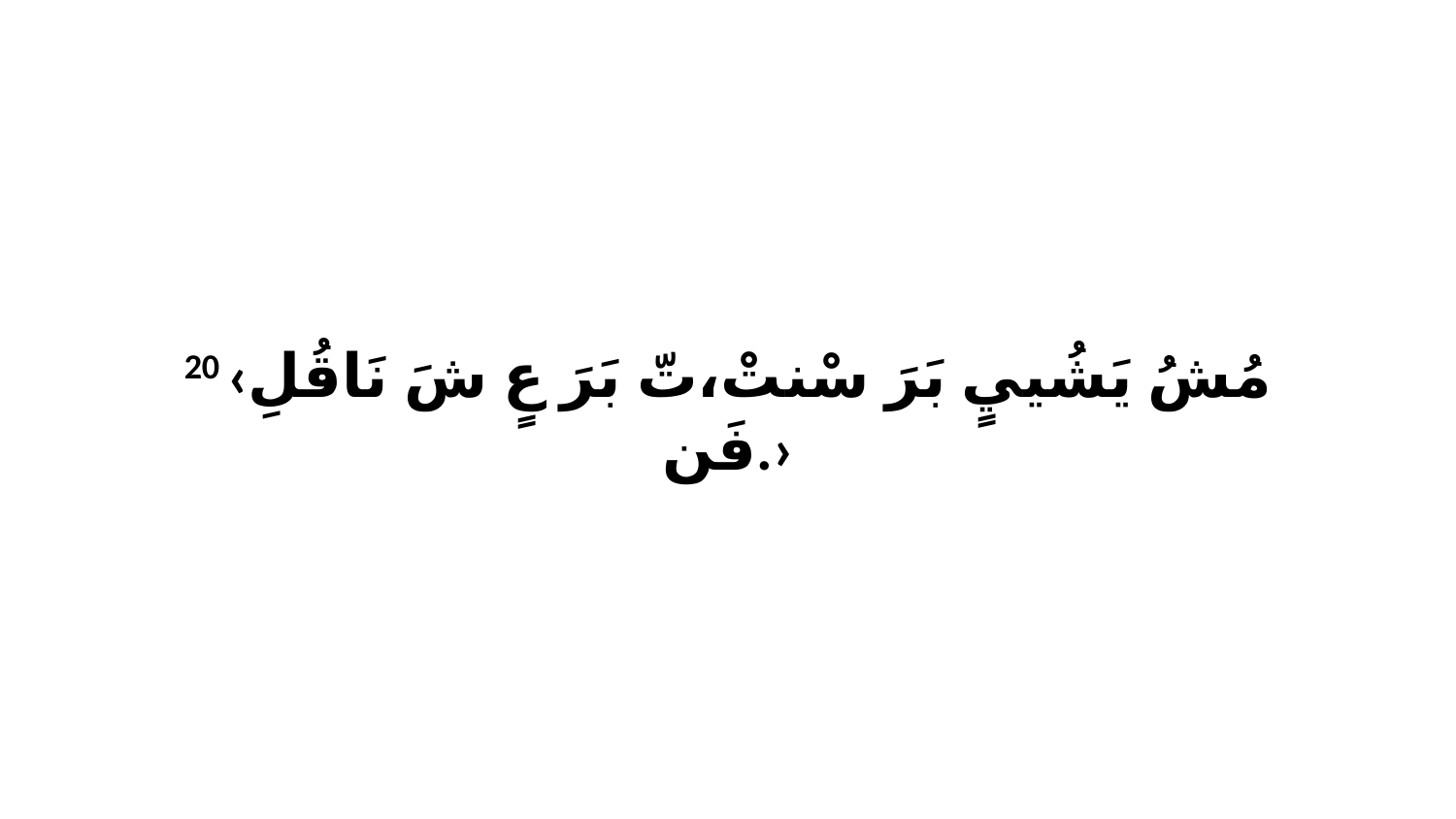

20 ‹مُشُ يَشُييٍ بَرَ سْنتْ،تّ بَرَ عٍ شَ نَاقُلِ فَن.›